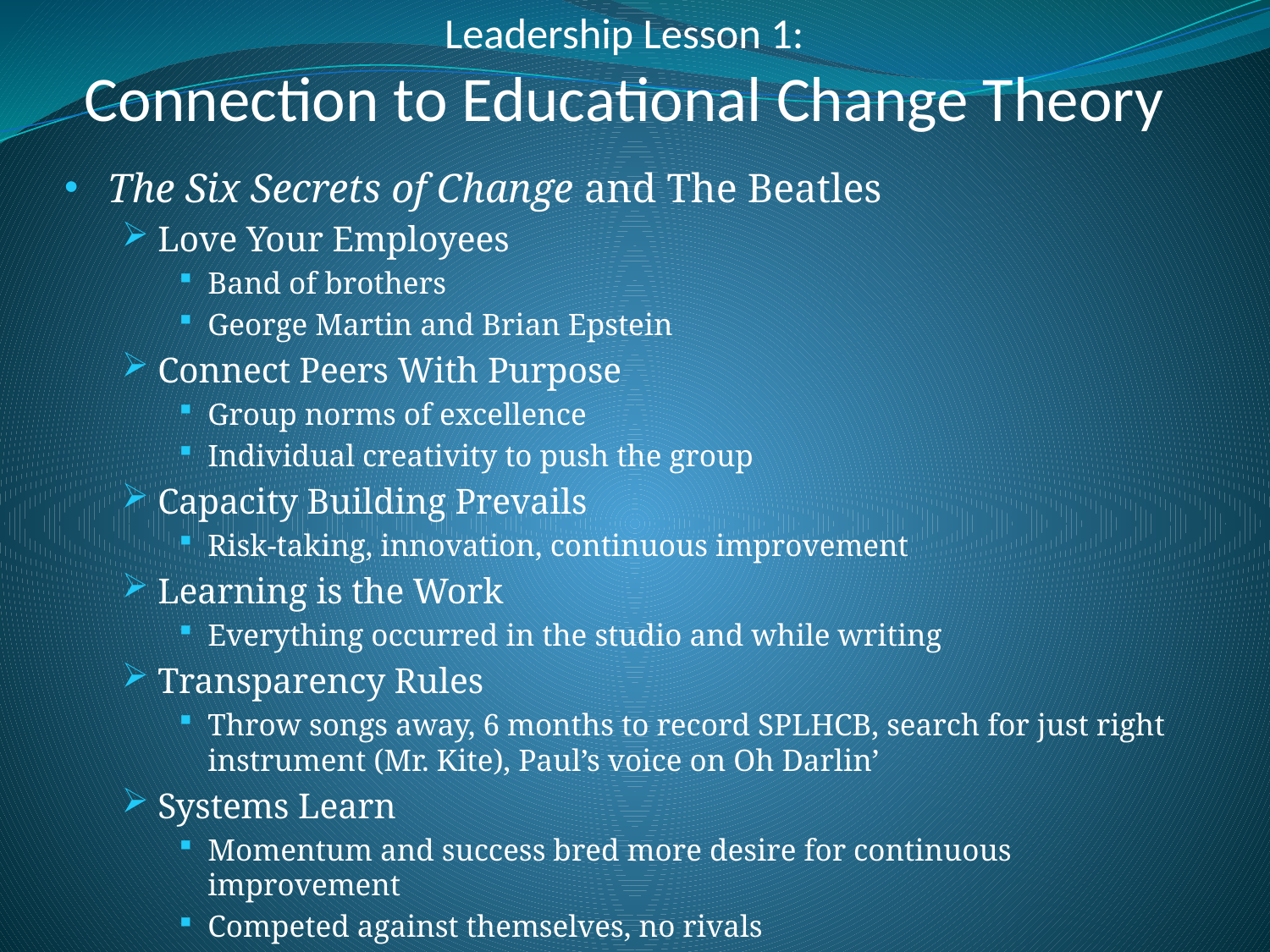

Leadership Lesson 1:
Connection to Educational Change Theory
The Six Secrets of Change and The Beatles
Love Your Employees
Band of brothers
George Martin and Brian Epstein
Connect Peers With Purpose
Group norms of excellence
Individual creativity to push the group
Capacity Building Prevails
Risk-taking, innovation, continuous improvement
Learning is the Work
Everything occurred in the studio and while writing
Transparency Rules
Throw songs away, 6 months to record SPLHCB, search for just right instrument (Mr. Kite), Paul’s voice on Oh Darlin’
Systems Learn
Momentum and success bred more desire for continuous improvement
Competed against themselves, no rivals